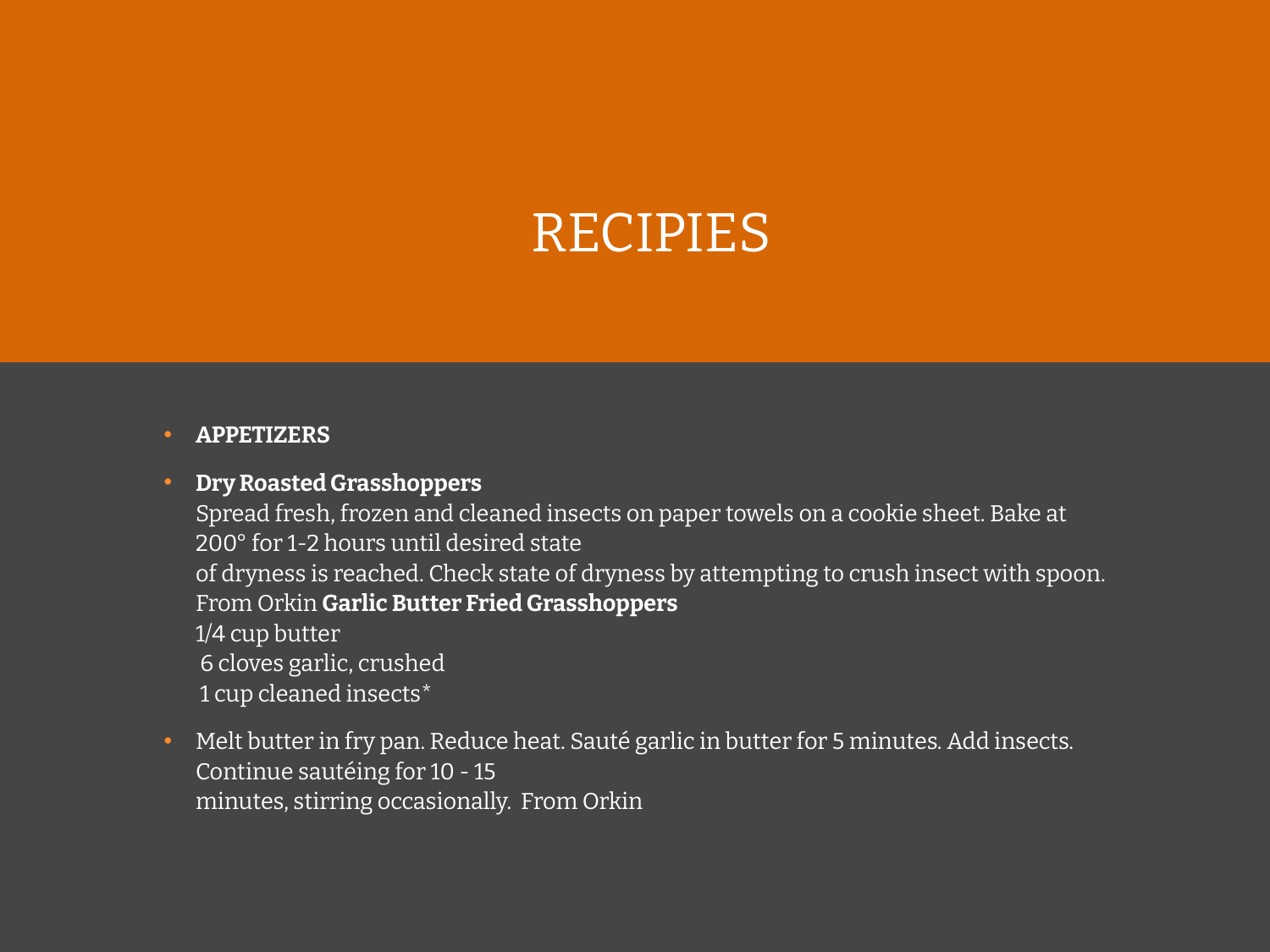

# Recipies

APPETIZERS
Dry Roasted Grasshoppers
Spread fresh, frozen and cleaned insects on paper towels on a cookie sheet. Bake at 200° for 1-2 hours until desired state
of dryness is reached. Check state of dryness by attempting to crush insect with spoon.  From Orkin Garlic Butter Fried Grasshoppers
1/4 cup butter
 6 cloves garlic, crushed
 1 cup cleaned insects*
Melt butter in fry pan. Reduce heat. Sauté garlic in butter for 5 minutes. Add insects. Continue sautéing for 10 - 15
minutes, stirring occasionally.  From Orkin